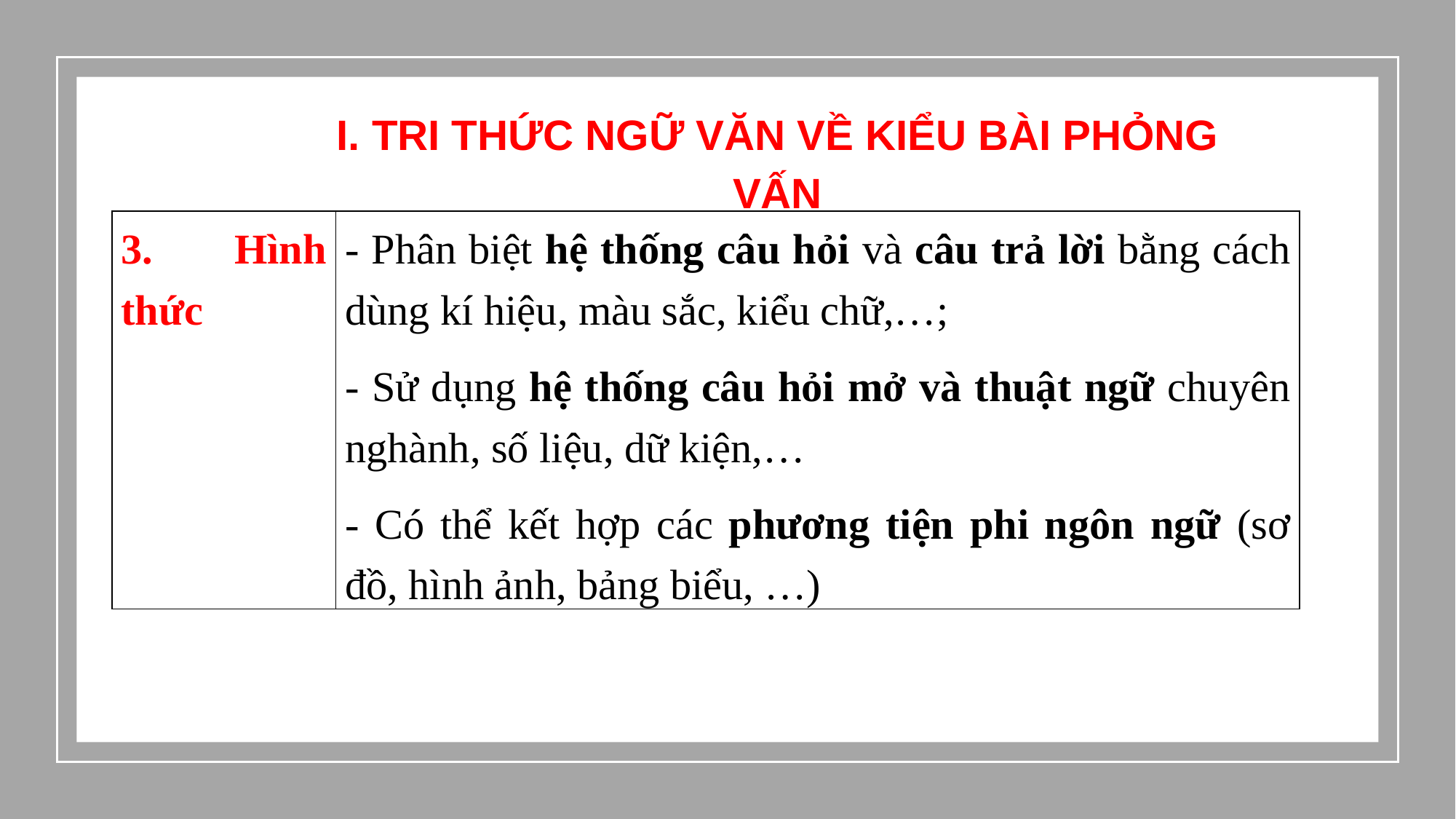

I. TRI THỨC NGỮ VĂN VỀ KIỂU BÀI PHỎNG VẤN
| 3. Hình thức | - Phân biệt hệ thống câu hỏi và câu trả lời bằng cách dùng kí hiệu, màu sắc, kiểu chữ,…; - Sử dụng hệ thống câu hỏi mở và thuật ngữ chuyên nghành, số liệu, dữ kiện,… - Có thể kết hợp các phương tiện phi ngôn ngữ (sơ đồ, hình ảnh, bảng biểu, …) |
| --- | --- |